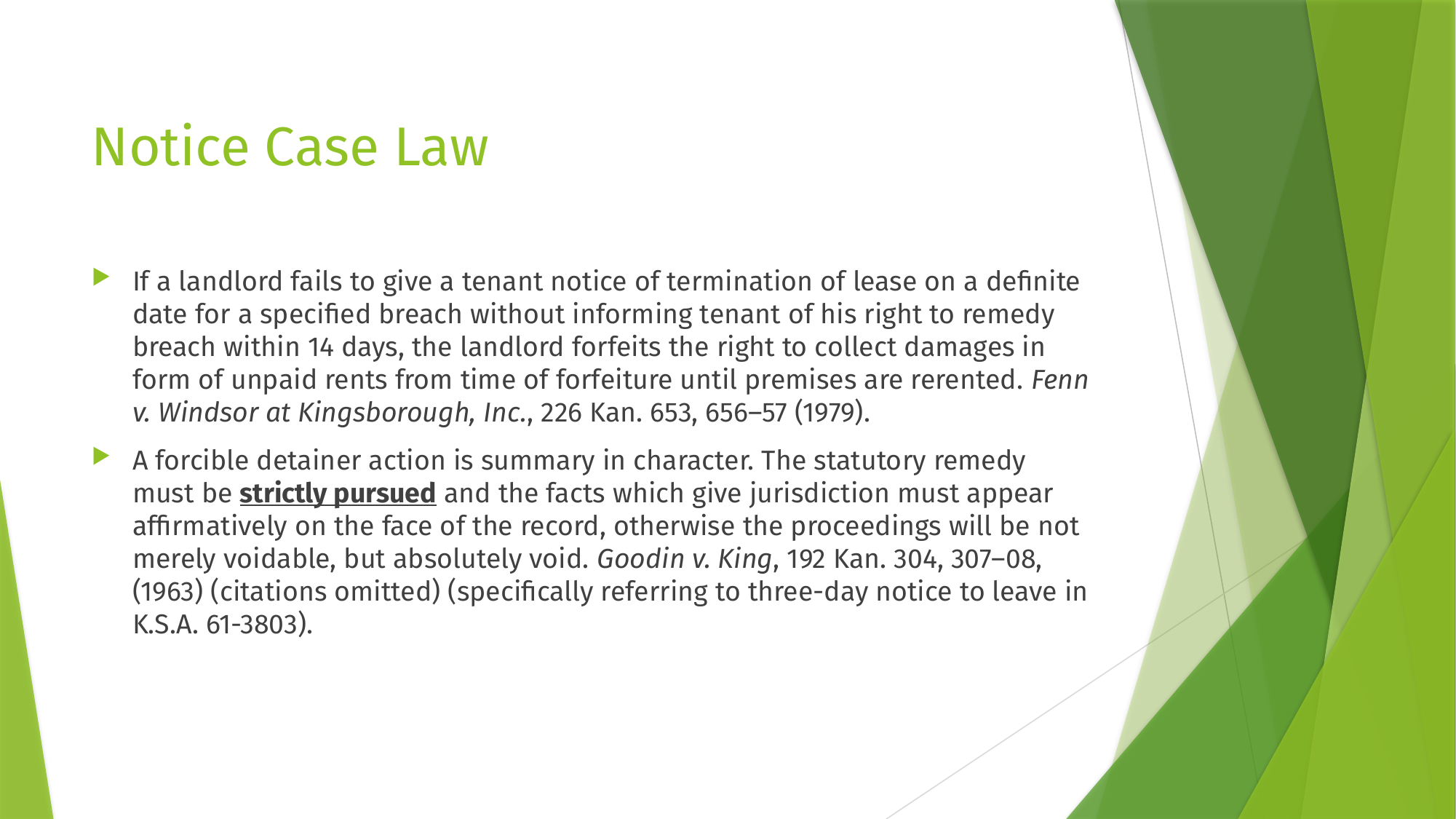

Notice Case Law
If a landlord fails to give a tenant notice of termination of lease on a definite date for a specified breach without informing tenant of his right to remedy breach within 14 days, the landlord forfeits the right to collect damages in form of unpaid rents from time of forfeiture until premises are rerented. Fenn v. Windsor at Kingsborough, Inc., 226 Kan. 653, 656–57 (1979).
A forcible detainer action is summary in character. The statutory remedy must be strictly pursued and the facts which give jurisdiction must appear affirmatively on the face of the record, otherwise the proceedings will be not merely voidable, but absolutely void. Goodin v. King, 192 Kan. 304, 307–08, (1963) (citations omitted) (specifically referring to three-day notice to leave in K.S.A. 61-3803).